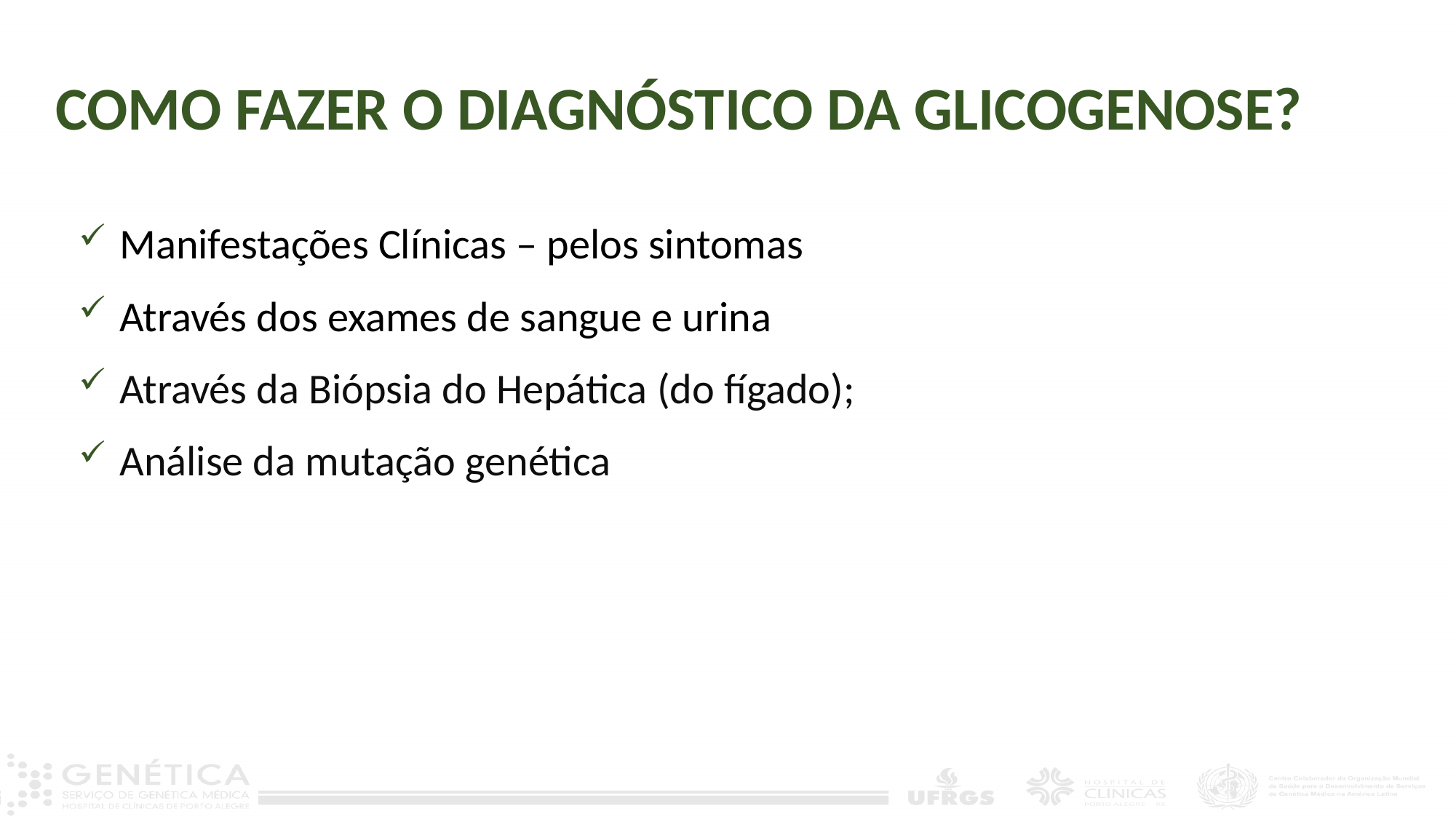

COMO FAZER O DIAGNÓSTICO DA GLICOGENOSE?
Manifestações Clínicas – pelos sintomas
Através dos exames de sangue e urina
Através da Biópsia do Hepática (do fígado);
Análise da mutação genética